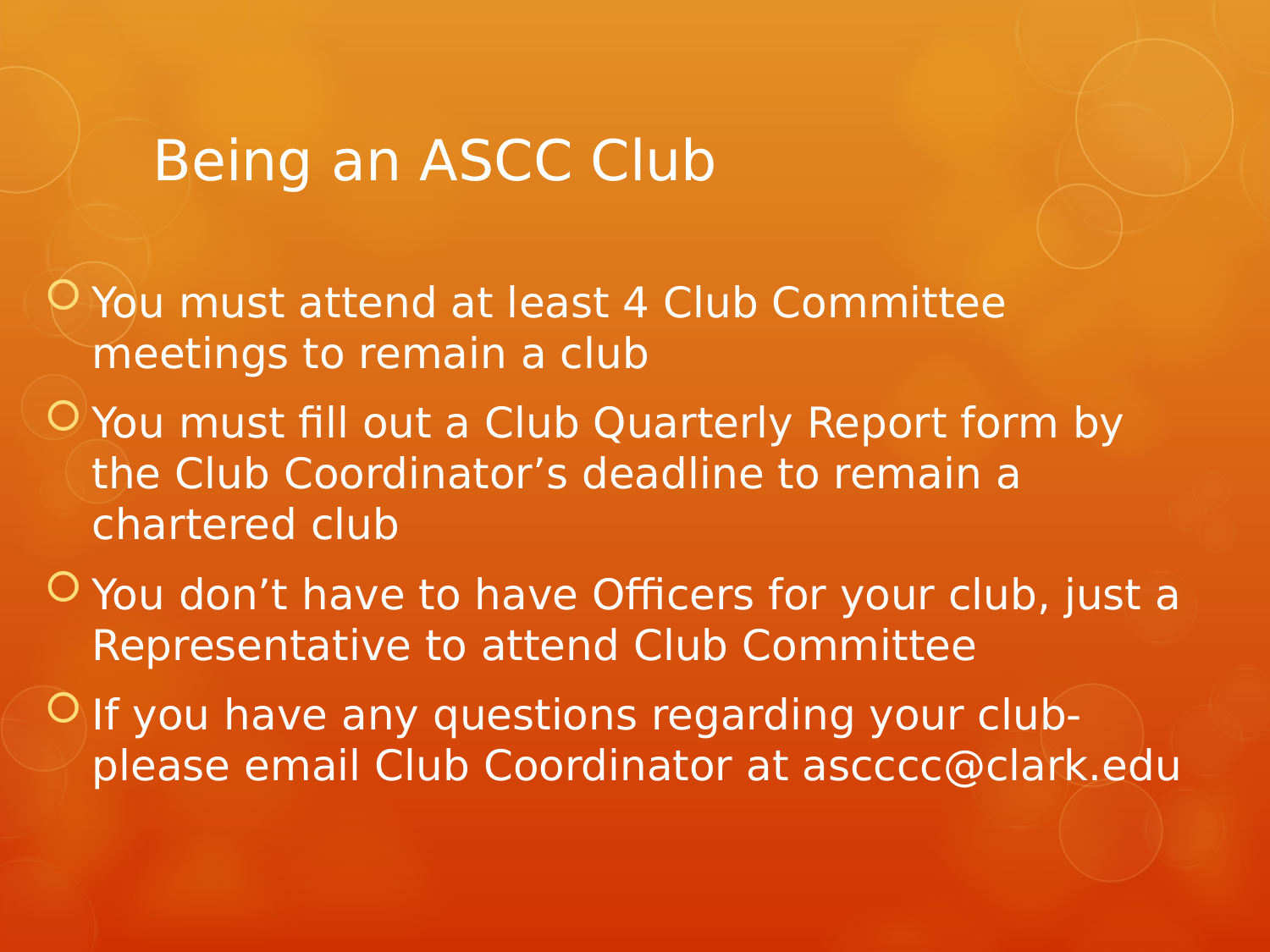

# Being an ASCC Club
You must attend at least 4 Club Committee meetings to remain a club
You must fill out a Club Quarterly Report form by the Club Coordinator’s deadline to remain a chartered club
You don’t have to have Officers for your club, just a Representative to attend Club Committee
If you have any questions regarding your club- please email Club Coordinator at ascccc@clark.edu